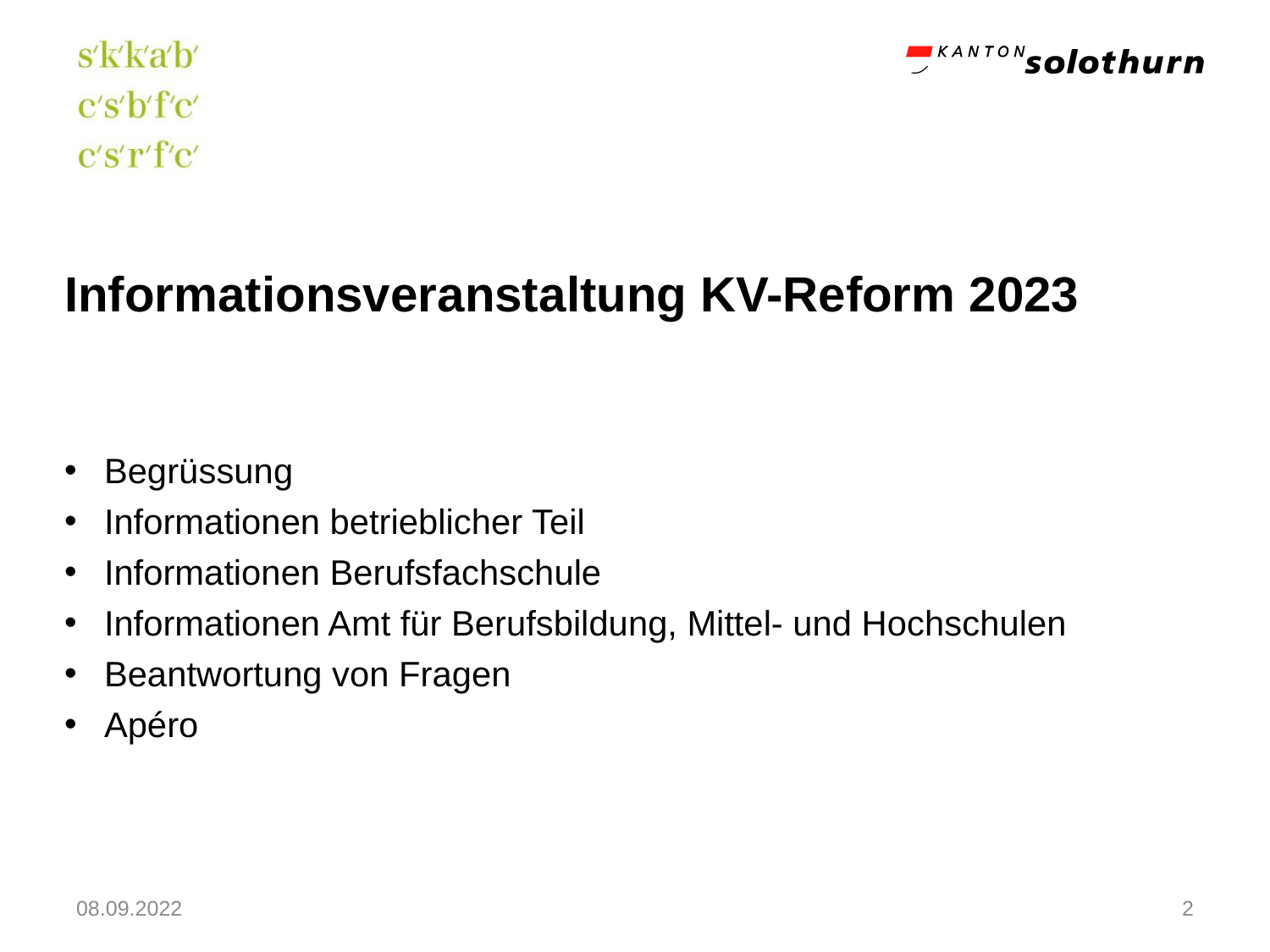

Informationsveranstaltung KV-Reform 2023

Begrüssung
Informationen betrieblicher Teil
Informationen Berufsfachschule
Informationen Amt für Berufsbildung, Mittel- und Hochschulen
Beantwortung von Fragen
Apéro
08.09.2022
2